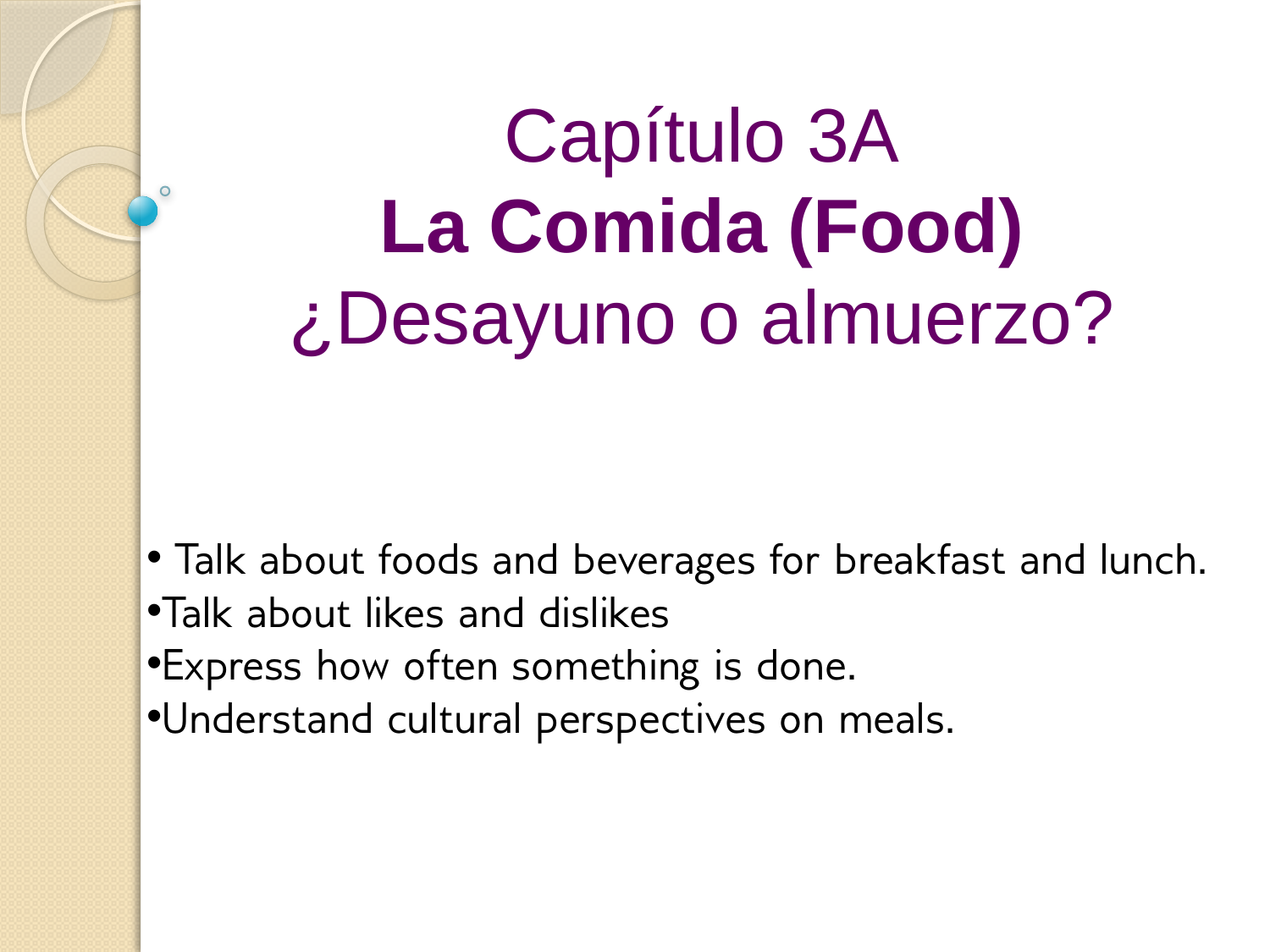

# Capítulo 3A La Comida (Food) ¿Desayuno o almuerzo?
 Talk about foods and beverages for breakfast and lunch.
Talk about likes and dislikes
Express how often something is done.
Understand cultural perspectives on meals.